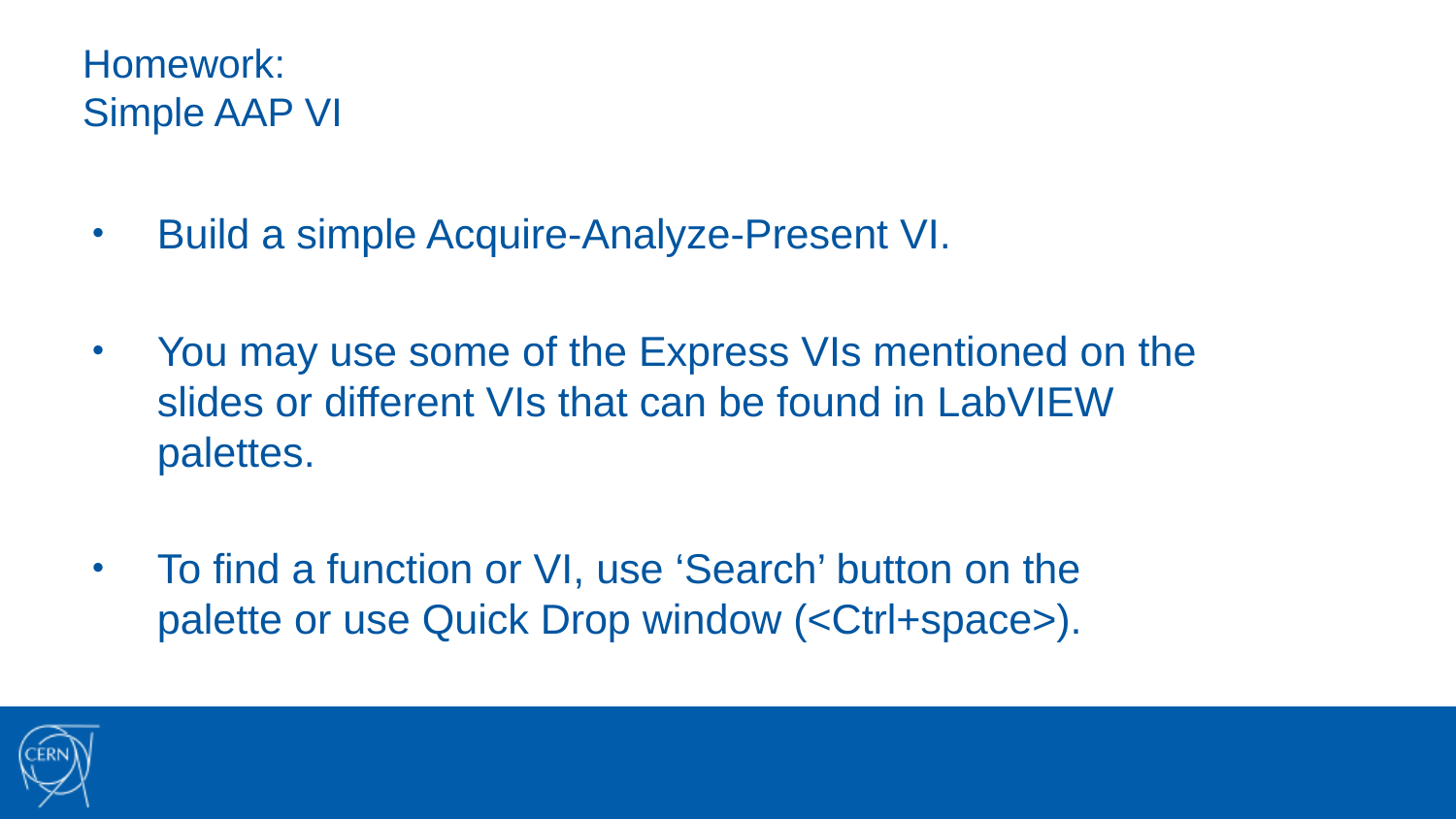

# Homework: Simple AAP VI
Build a simple Acquire-Analyze-Present VI.

You may use some of the Express VIs mentioned on the slides or different VIs that can be found in LabVIEW palettes.

To find a function or VI, use ‘Search’ button on the palette or use Quick Drop window (<Ctrl+space>).